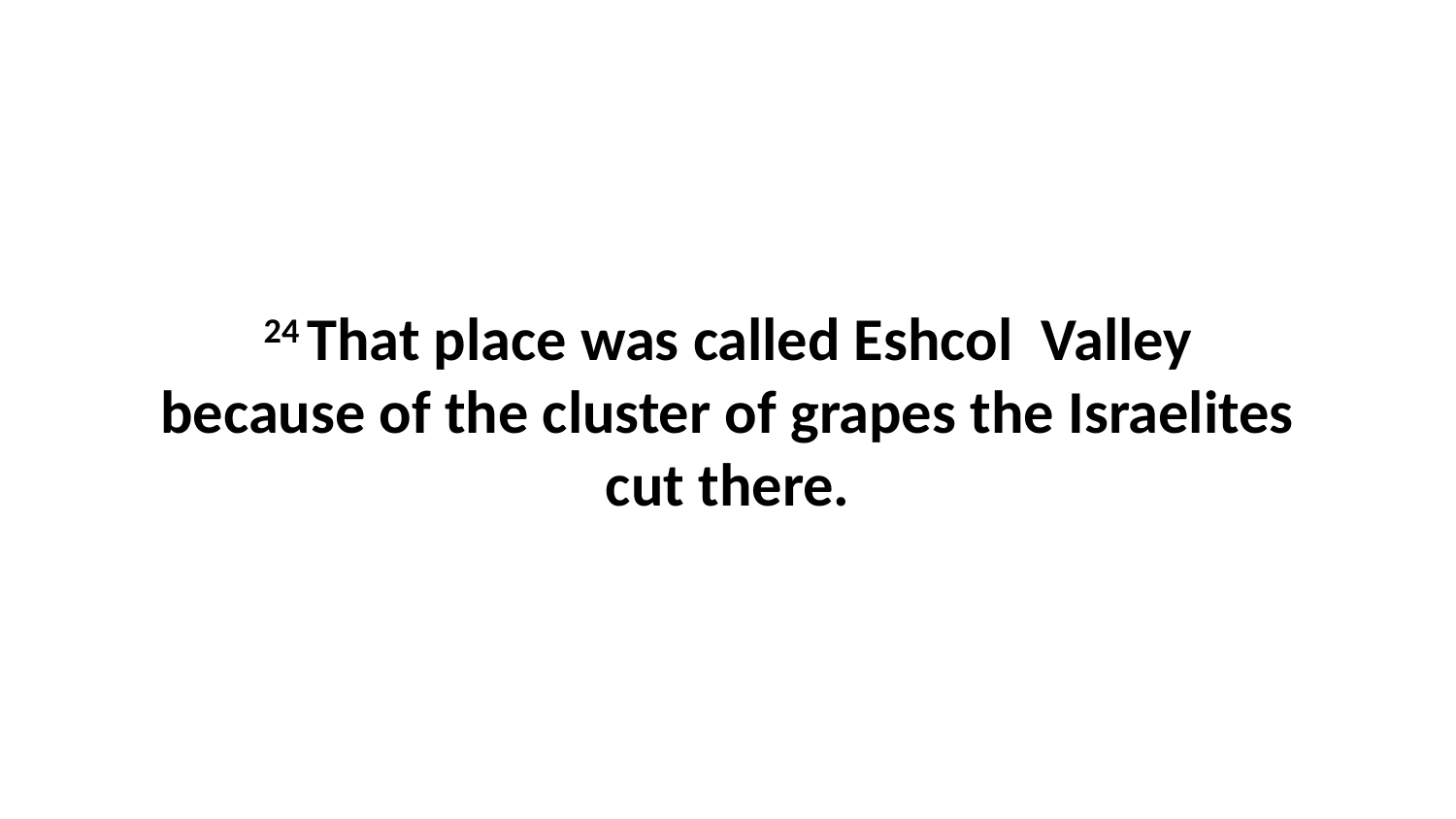

24 That place was called Eshcol  Valley because of the cluster of grapes the Israelites cut there.